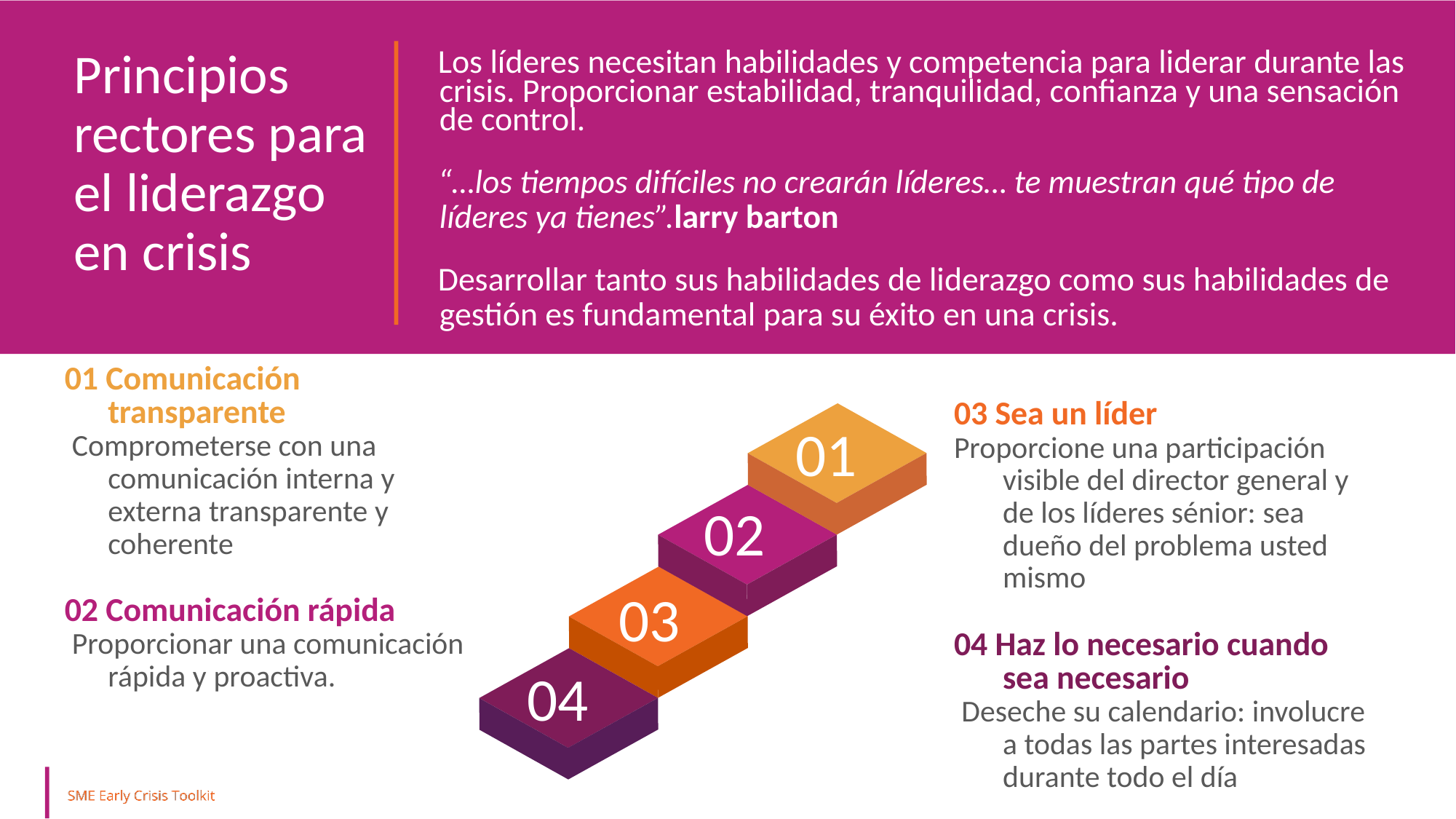

Principios rectores para el liderazgo en crisis
Los líderes necesitan habilidades y competencia para liderar durante las crisis. Proporcionar estabilidad, tranquilidad, confianza y una sensación de control.
“…los tiempos difíciles no crearán líderes… te muestran qué tipo de líderes ya tienes”.larry barton

Desarrollar tanto sus habilidades de liderazgo como sus habilidades de gestión es fundamental para su éxito en una crisis.

01 Comunicación transparente
 Comprometerse con una comunicación interna y externa transparente y coherente

02 Comunicación rápida
 Proporcionar una comunicación rápida y proactiva.

03 Sea un líder
Proporcione una participación visible del director general y de los líderes sénior: sea dueño del problema usted mismo

04 Haz lo necesario cuando sea necesario
 Deseche su calendario: involucre a todas las partes interesadas durante todo el día

01
02
03
04